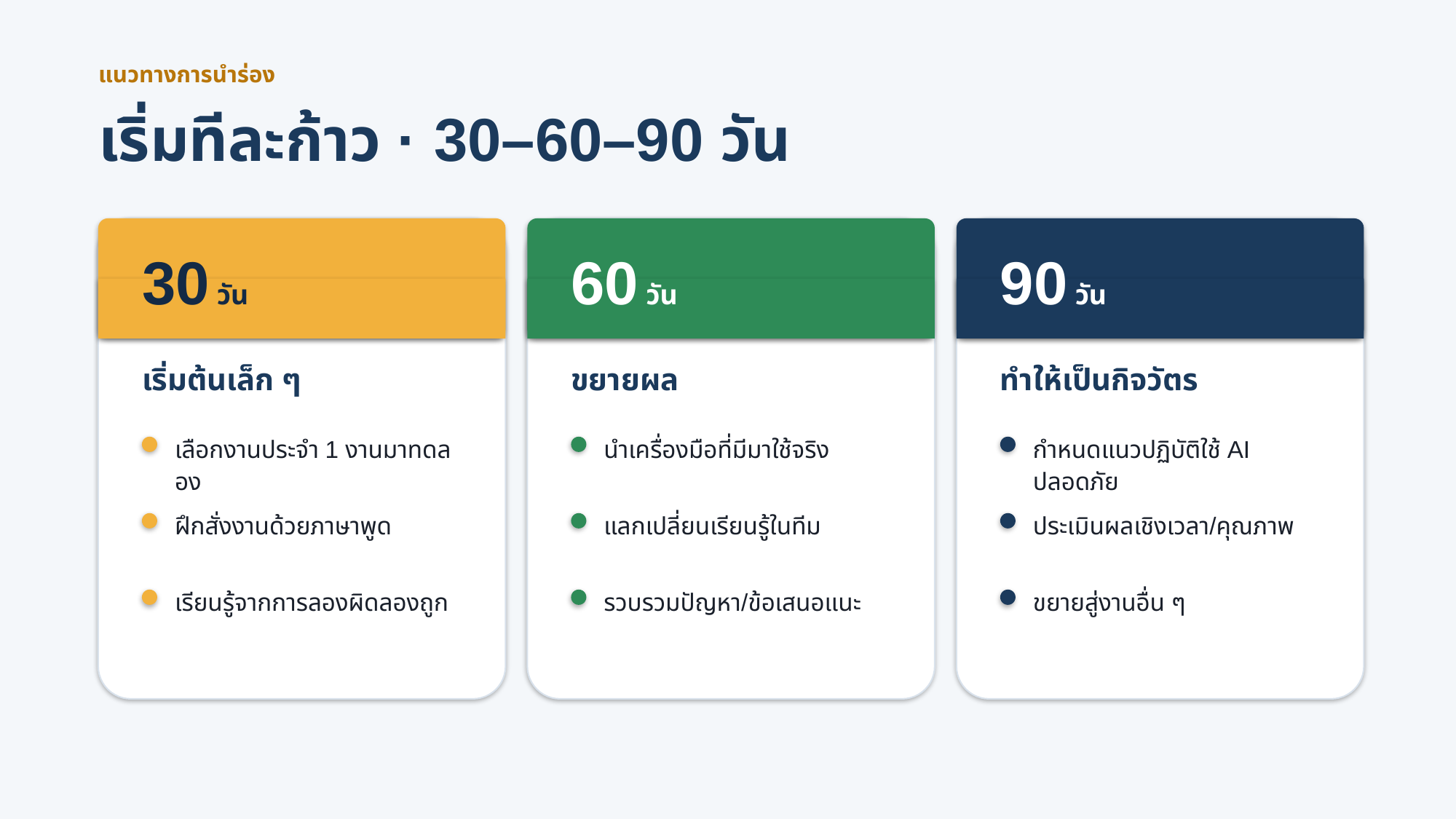

แนวทางการนำร่อง
เริ่มทีละก้าว · 30–60–90 วัน

30 วัน
60 วัน
90 วัน

เริ่มต้นเล็ก ๆ
ขยายผล
ทำให้เป็นกิจวัตร
เลือกงานประจำ 1 งานมาทดลอง
นำเครื่องมือที่มีมาใช้จริง
กำหนดแนวปฏิบัติใช้ AI ปลอดภัย

ฝึกสั่งงานด้วยภาษาพูด
แลกเปลี่ยนเรียนรู้ในทีม
ประเมินผลเชิงเวลา/คุณภาพ

เรียนรู้จากการลองผิดลองถูก
รวบรวมปัญหา/ข้อเสนอแนะ
ขยายสู่งานอื่น ๆ